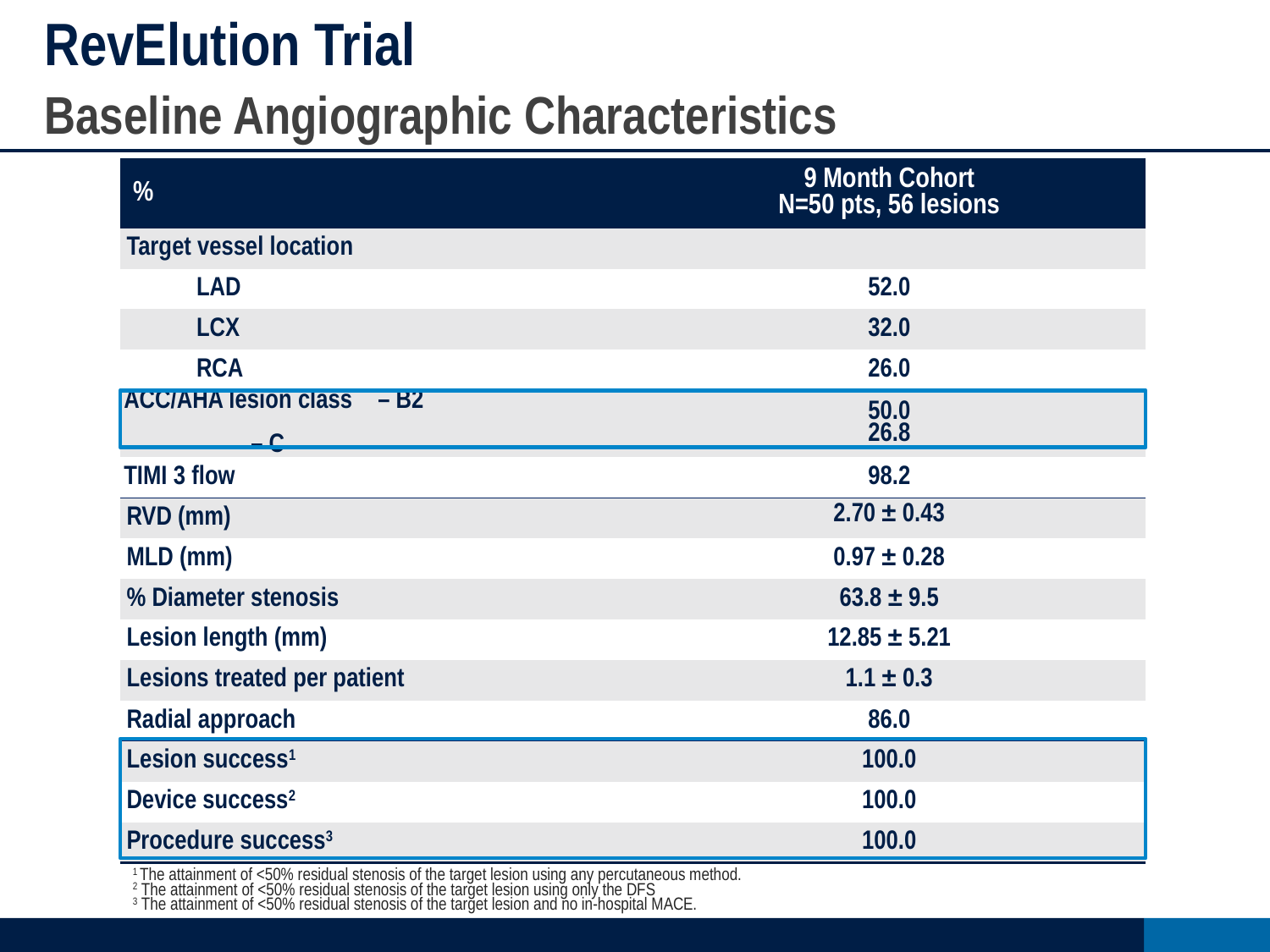

# RevElution Trial
Baseline Angiographic Characteristics
| % | 9 Month Cohort N=50 pts, 56 lesions |
| --- | --- |
| Target vessel location |  |
| LAD | 52.0 |
| LCX | 32.0 |
| RCA | 26.0 |
| ACC/AHA lesion class – B2 – C | 50.0 26.8 |
| TIMI 3 flow | 98.2 |
| RVD (mm) | 2.70 ± 0.43 |
| MLD (mm) | 0.97 ± 0.28 |
| % Diameter stenosis | 63.8 ± 9.5 |
| Lesion length (mm) | 12.85 ± 5.21 |
| Lesions treated per patient | 1.1 ± 0.3 |
| Radial approach | 86.0 |
| Lesion success1 | 100.0 |
| Device success2 | 100.0 |
| Procedure success3 | 100.0 |

1 The attainment of <50% residual stenosis of the target lesion using any percutaneous method.
2 The attainment of <50% residual stenosis of the target lesion using only the DFS
3 The attainment of <50% residual stenosis of the target lesion and no in-hospital MACE.